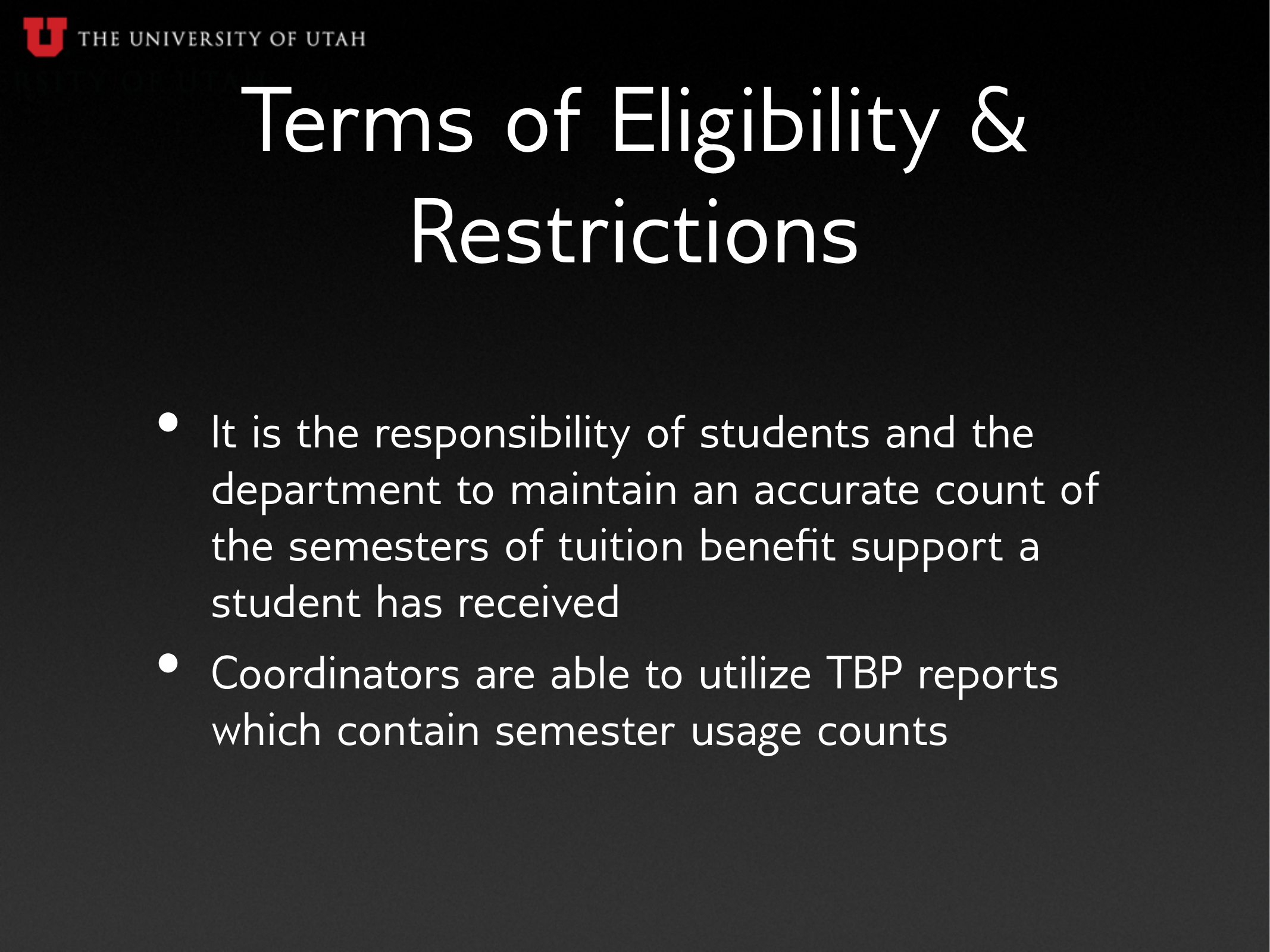

# Terms of Eligibility & Restrictions
It is the responsibility of students and the department to maintain an accurate count of the semesters of tuition benefit support a student has received
Coordinators are able to utilize TBP reports which contain semester usage counts